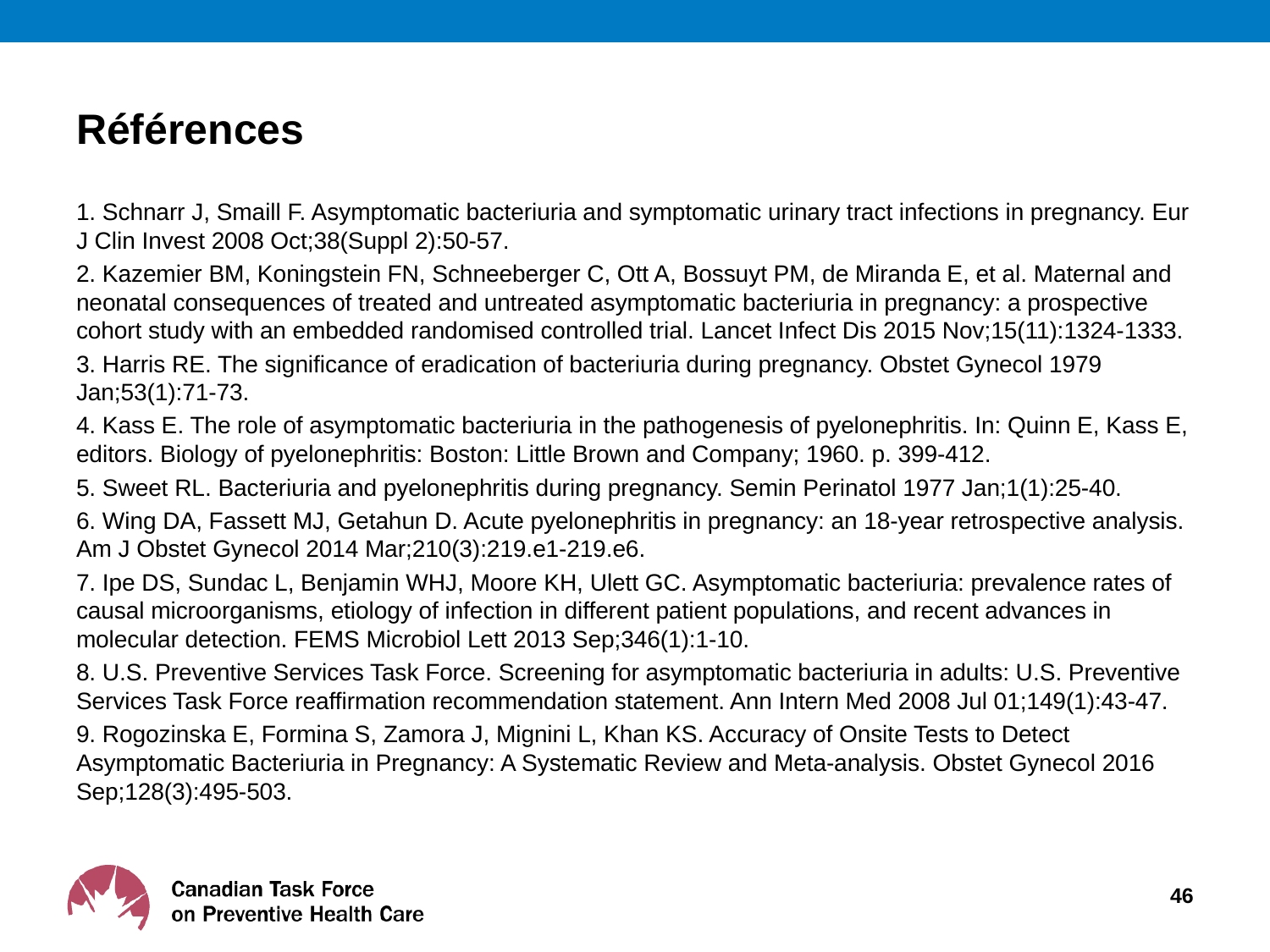

# Références
1. Schnarr J, Smaill F. Asymptomatic bacteriuria and symptomatic urinary tract infections in pregnancy. Eur J Clin Invest 2008 Oct;38(Suppl 2):50-57.
2. Kazemier BM, Koningstein FN, Schneeberger C, Ott A, Bossuyt PM, de Miranda E, et al. Maternal and neonatal consequences of treated and untreated asymptomatic bacteriuria in pregnancy: a prospective cohort study with an embedded randomised controlled trial. Lancet Infect Dis 2015 Nov;15(11):1324-1333.
3. Harris RE. The significance of eradication of bacteriuria during pregnancy. Obstet Gynecol 1979 Jan;53(1):71-73.
4. Kass E. The role of asymptomatic bacteriuria in the pathogenesis of pyelonephritis. In: Quinn E, Kass E, editors. Biology of pyelonephritis: Boston: Little Brown and Company; 1960. p. 399-412.
5. Sweet RL. Bacteriuria and pyelonephritis during pregnancy. Semin Perinatol 1977 Jan;1(1):25-40.
6. Wing DA, Fassett MJ, Getahun D. Acute pyelonephritis in pregnancy: an 18-year retrospective analysis. Am J Obstet Gynecol 2014 Mar;210(3):219.e1-219.e6.
7. Ipe DS, Sundac L, Benjamin WHJ, Moore KH, Ulett GC. Asymptomatic bacteriuria: prevalence rates of causal microorganisms, etiology of infection in different patient populations, and recent advances in molecular detection. FEMS Microbiol Lett 2013 Sep;346(1):1-10.
8. U.S. Preventive Services Task Force. Screening for asymptomatic bacteriuria in adults: U.S. Preventive Services Task Force reaffirmation recommendation statement. Ann Intern Med 2008 Jul 01;149(1):43-47.
9. Rogozinska E, Formina S, Zamora J, Mignini L, Khan KS. Accuracy of Onsite Tests to Detect Asymptomatic Bacteriuria in Pregnancy: A Systematic Review and Meta-analysis. Obstet Gynecol 2016 Sep;128(3):495-503.

46